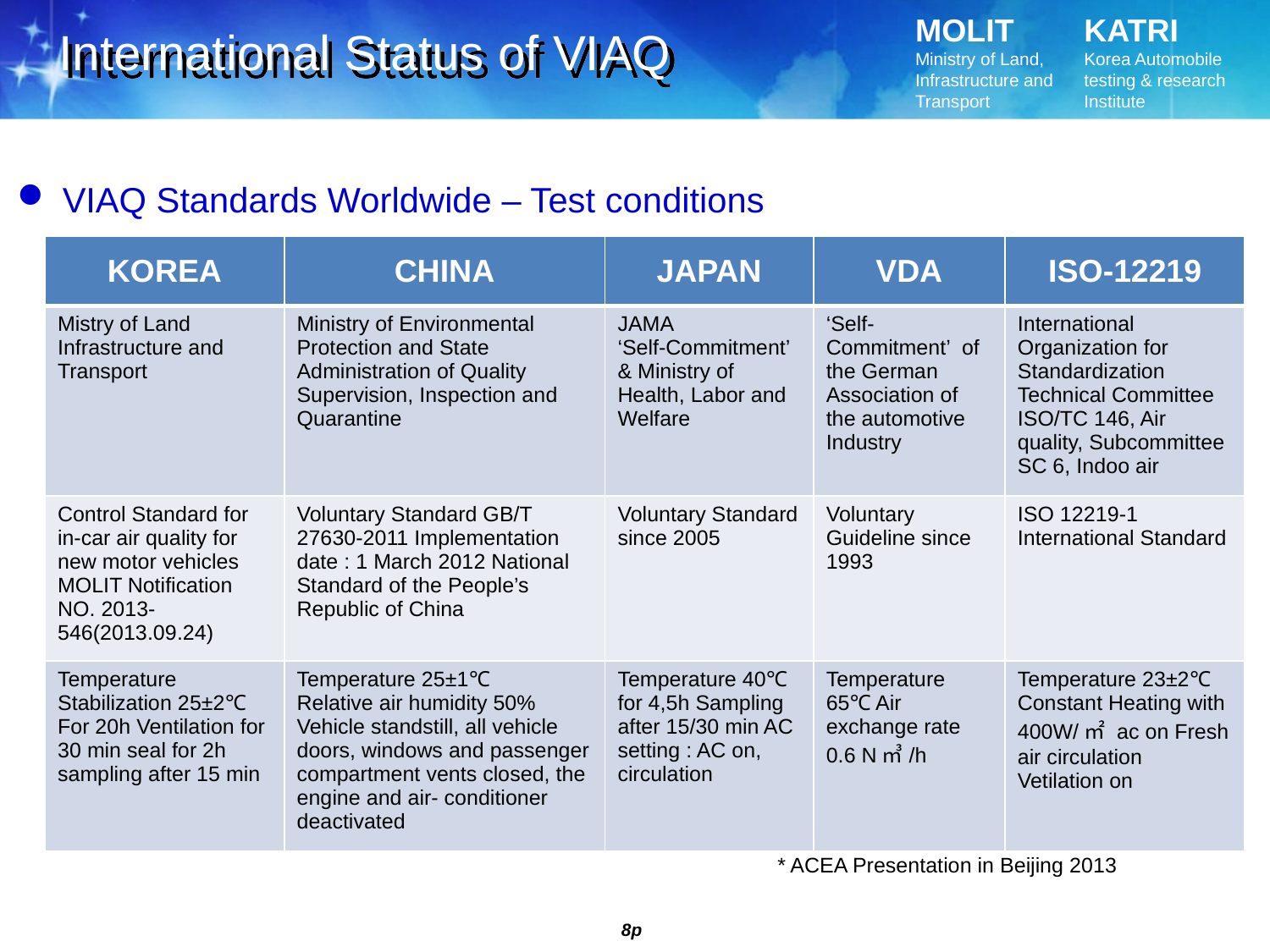

International Status of VIAQ
 VIAQ Standards Worldwide – Test conditions
| KOREA | CHINA | JAPAN | VDA | ISO-12219 |
| --- | --- | --- | --- | --- |
| Mistry of Land Infrastructure and Transport | Ministry of Environmental Protection and State Administration of Quality Supervision, Inspection and Quarantine | JAMA ‘Self-Commitment’ & Ministry of Health, Labor and Welfare | ‘Self-Commitment’ of the German Association of the automotive Industry | International Organization for Standardization Technical Committee ISO/TC 146, Air quality, Subcommittee SC 6, Indoo air |
| Control Standard for in-car air quality for new motor vehicles MOLIT Notification NO. 2013-546(2013.09.24) | Voluntary Standard GB/T 27630-2011 Implementation date : 1 March 2012 National Standard of the People’s Republic of China | Voluntary Standard since 2005 | Voluntary Guideline since 1993 | ISO 12219-1 International Standard |
| Temperature Stabilization 25±2℃ For 20h Ventilation for 30 min seal for 2h sampling after 15 min | Temperature 25±1℃ Relative air humidity 50% Vehicle standstill, all vehicle doors, windows and passenger compartment vents closed, the engine and air- conditioner deactivated | Temperature 40℃ for 4,5h Sampling after 15/30 min AC setting : AC on, circulation | Temperature 65℃ Air exchange rate 0.6 N㎥/h | Temperature 23±2℃ Constant Heating with 400W/㎡ ac on Fresh air circulation Vetilation on |
* ACEA Presentation in Beijing 2013